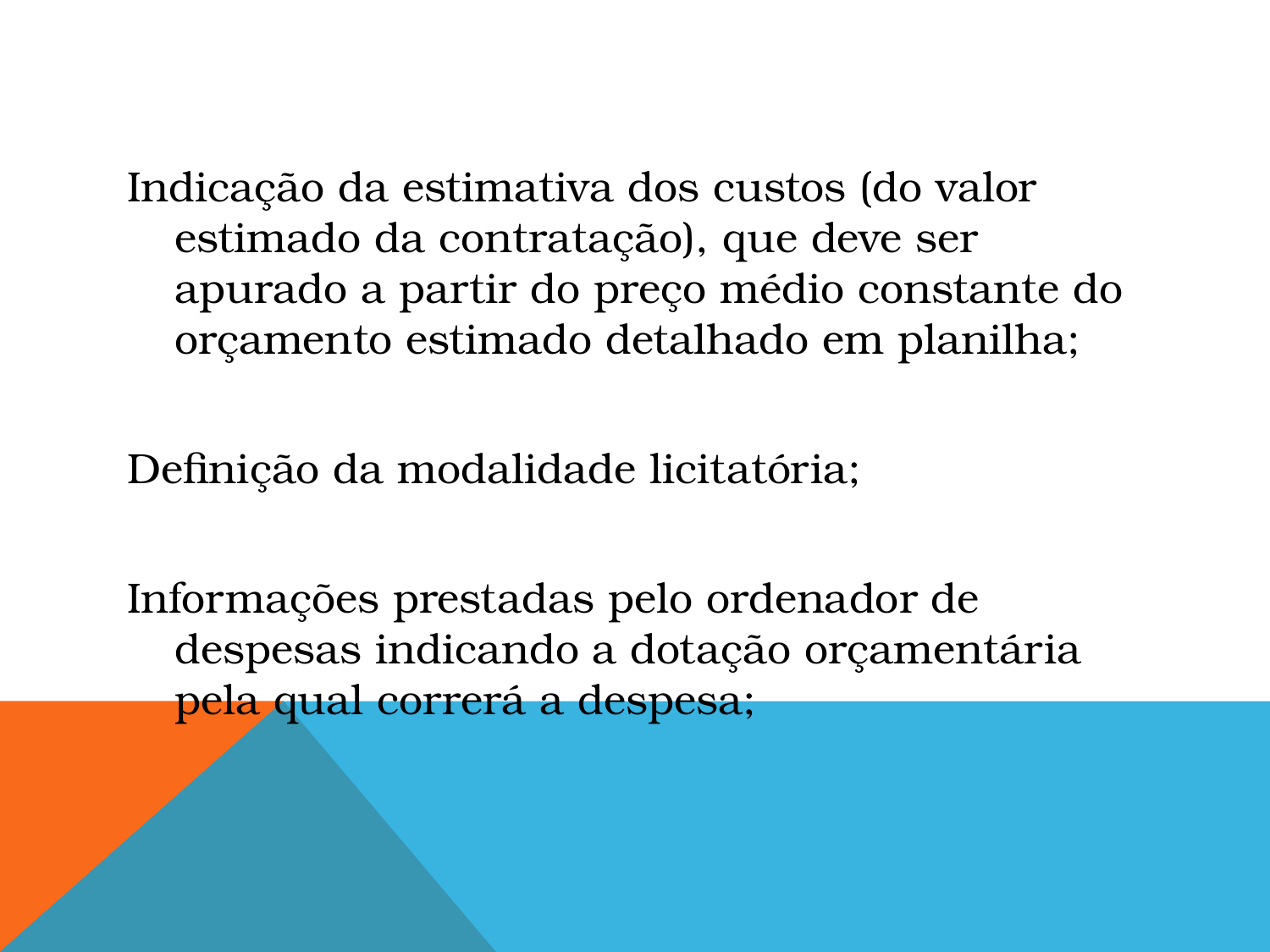

#
Indicação da estimativa dos custos (do valor estimado da contratação), que deve ser apurado a partir do preço médio constante do orçamento estimado detalhado em planilha;

Definição da modalidade licitatória;

Informações prestadas pelo ordenador de despesas indicando a dotação orçamentária pela qual correrá a despesa;